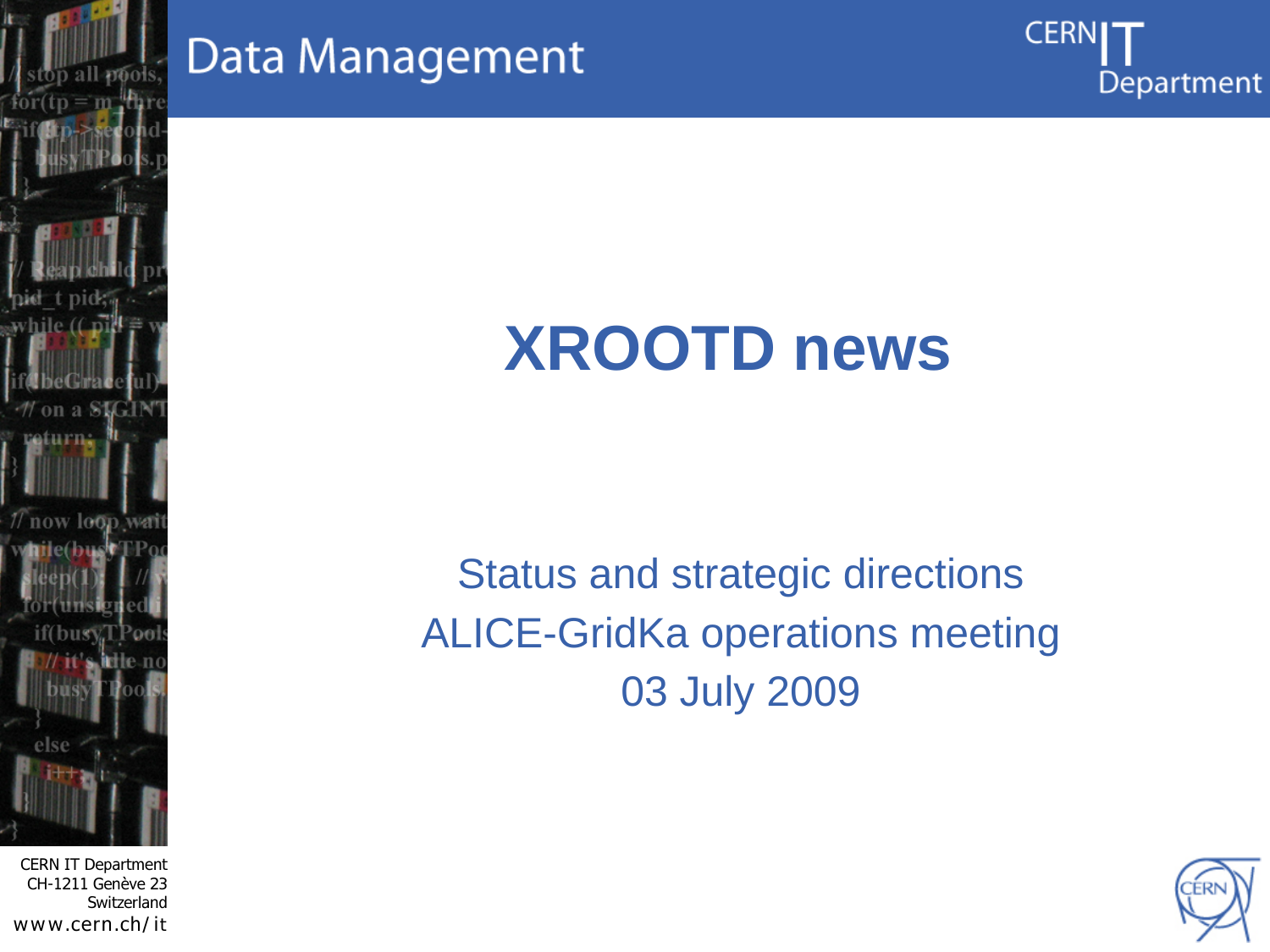

# XROOTD news
Status and strategic directions
ALICE-GridKa operations meeting
03 July 2009